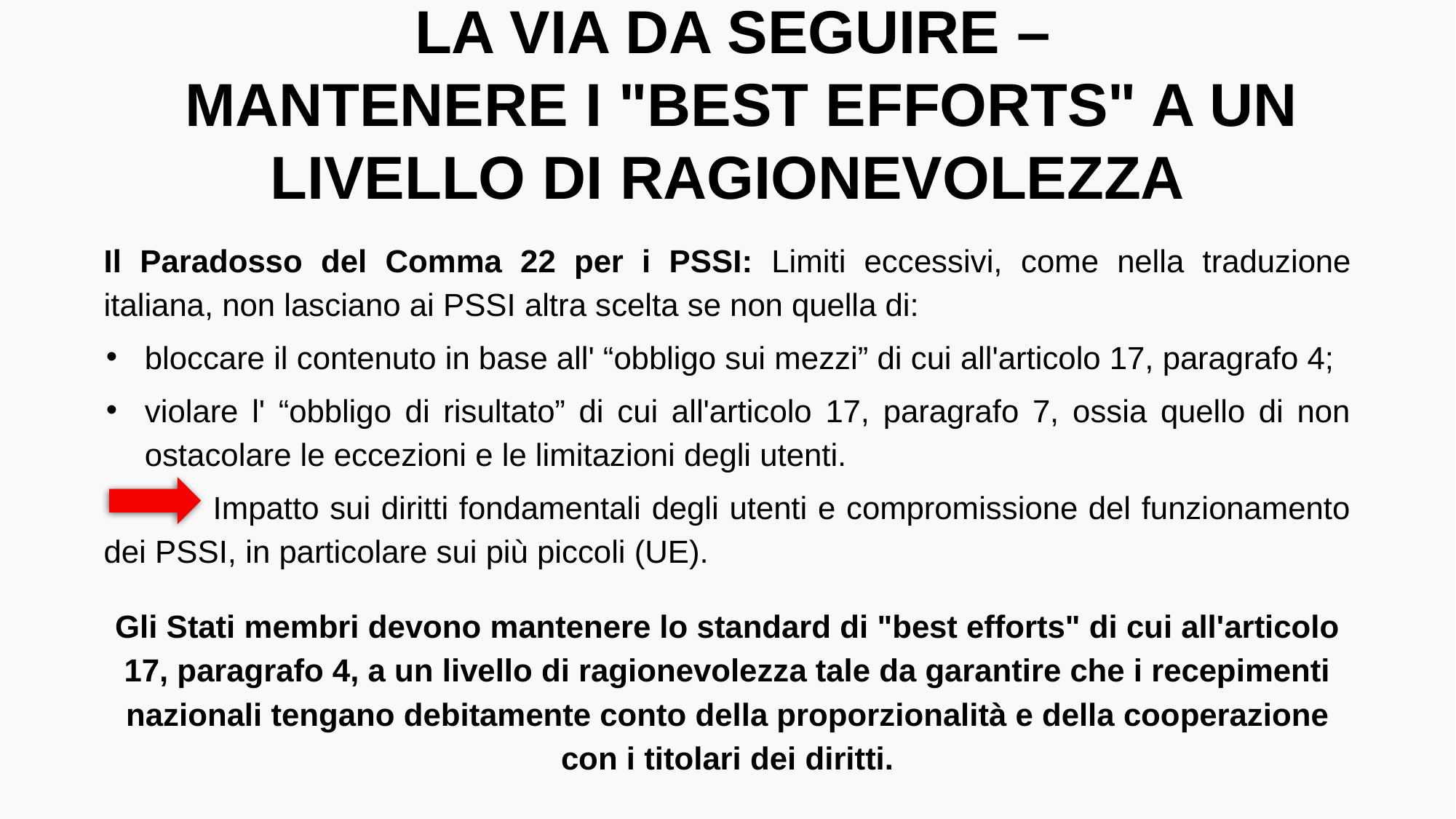

La via da seguire –
Mantenere i "best efforts" a un livello di ragionevolezza
Il Paradosso del Comma 22 per i PSSI: Limiti eccessivi, come nella traduzione italiana, non lasciano ai PSSI altra scelta se non quella di:
bloccare il contenuto in base all' “obbligo sui mezzi” di cui all'articolo 17, paragrafo 4;
violare l' “obbligo di risultato” di cui all'articolo 17, paragrafo 7, ossia quello di non ostacolare le eccezioni e le limitazioni degli utenti.
	Impatto sui diritti fondamentali degli utenti e compromissione del funzionamento dei PSSI, in particolare sui più piccoli (UE).

Gli Stati membri devono mantenere lo standard di "best efforts" di cui all'articolo 17, paragrafo 4, a un livello di ragionevolezza tale da garantire che i recepimenti nazionali tengano debitamente conto della proporzionalità e della cooperazione con i titolari dei diritti.